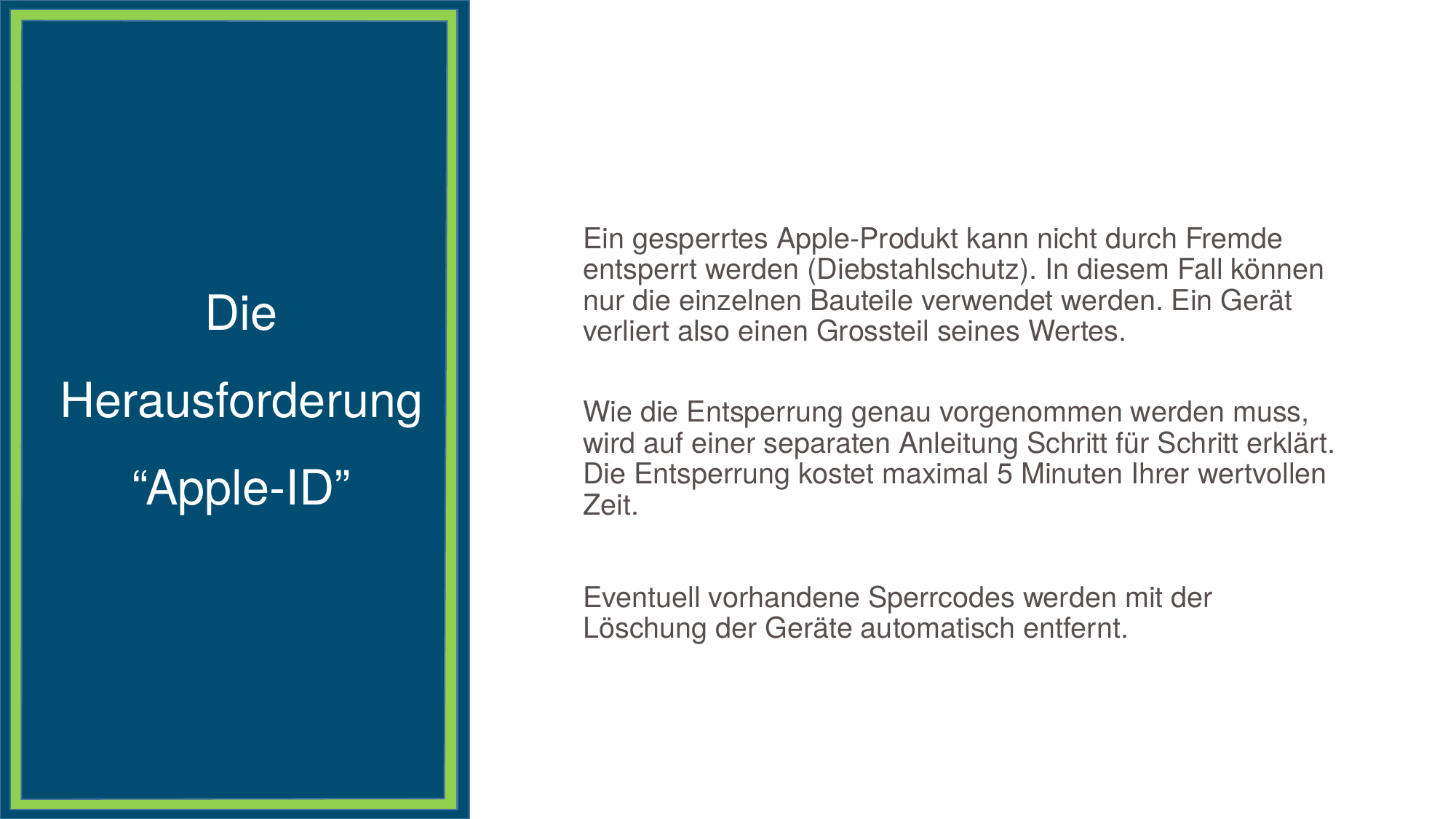

# Die Herausforderung “Apple-ID”
Ein gesperrtes Apple-Produkt kann nicht durch Fremde entsperrt werden (Diebstahlschutz). In diesem Fall können nur die einzelnen Bauteile verwendet werden. Ein Gerät verliert also einen Grossteil seines Wertes.
Wie die Entsperrung genau vorgenommen werden muss, wird auf einer separaten Anleitung Schritt für Schritt erklärt. Die Entsperrung kostet maximal 5 Minuten Ihrer wertvollen Zeit.

Eventuell vorhandene Sperrcodes werden mit der Löschung der Geräte automatisch entfernt.